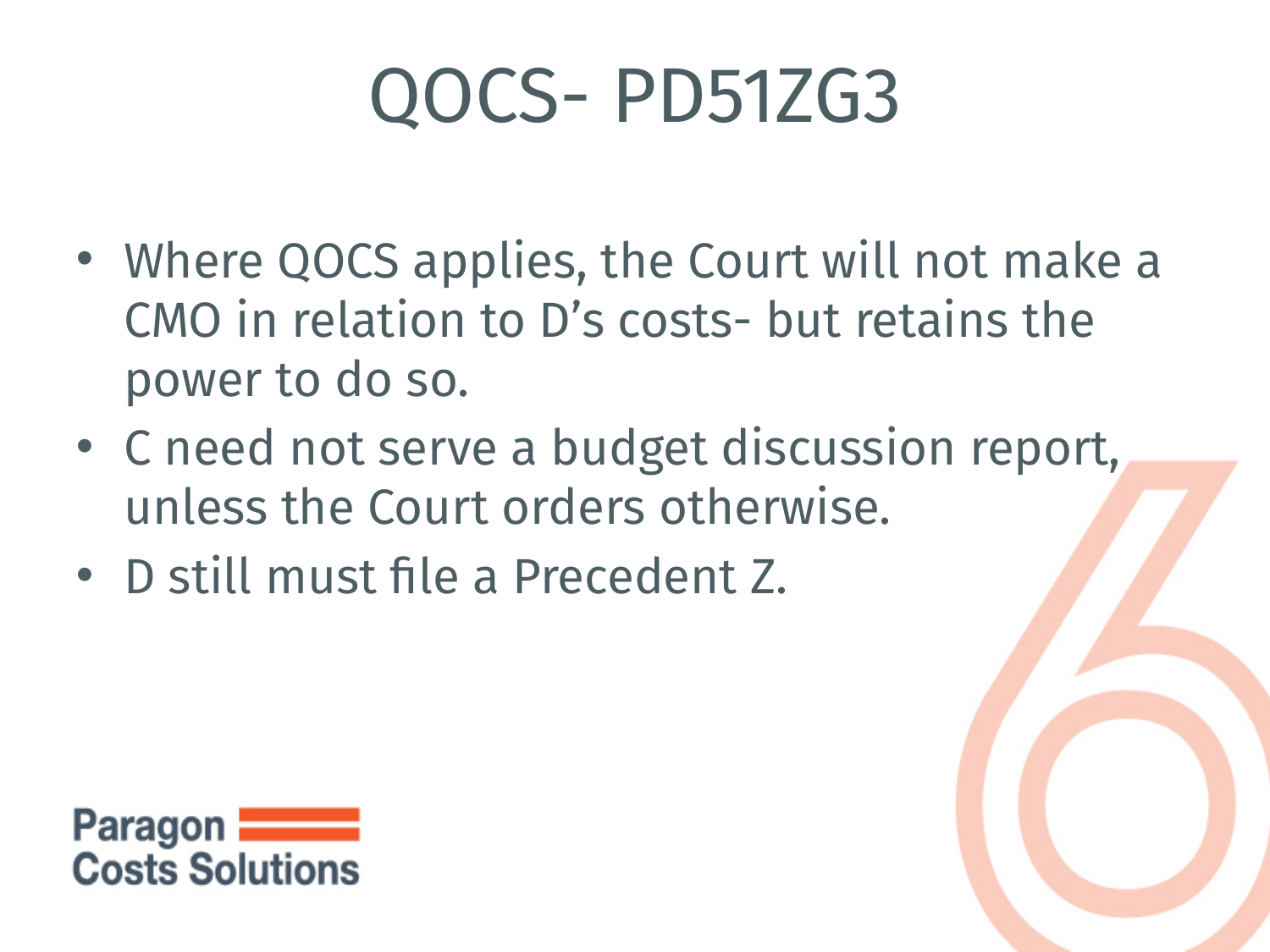

# QOCS- PD51ZG3
Where QOCS applies, the Court will not make a CMO in relation to D’s costs- but retains the power to do so.
C need not serve a budget discussion report, unless the Court orders otherwise.
D still must file a Precedent Z.